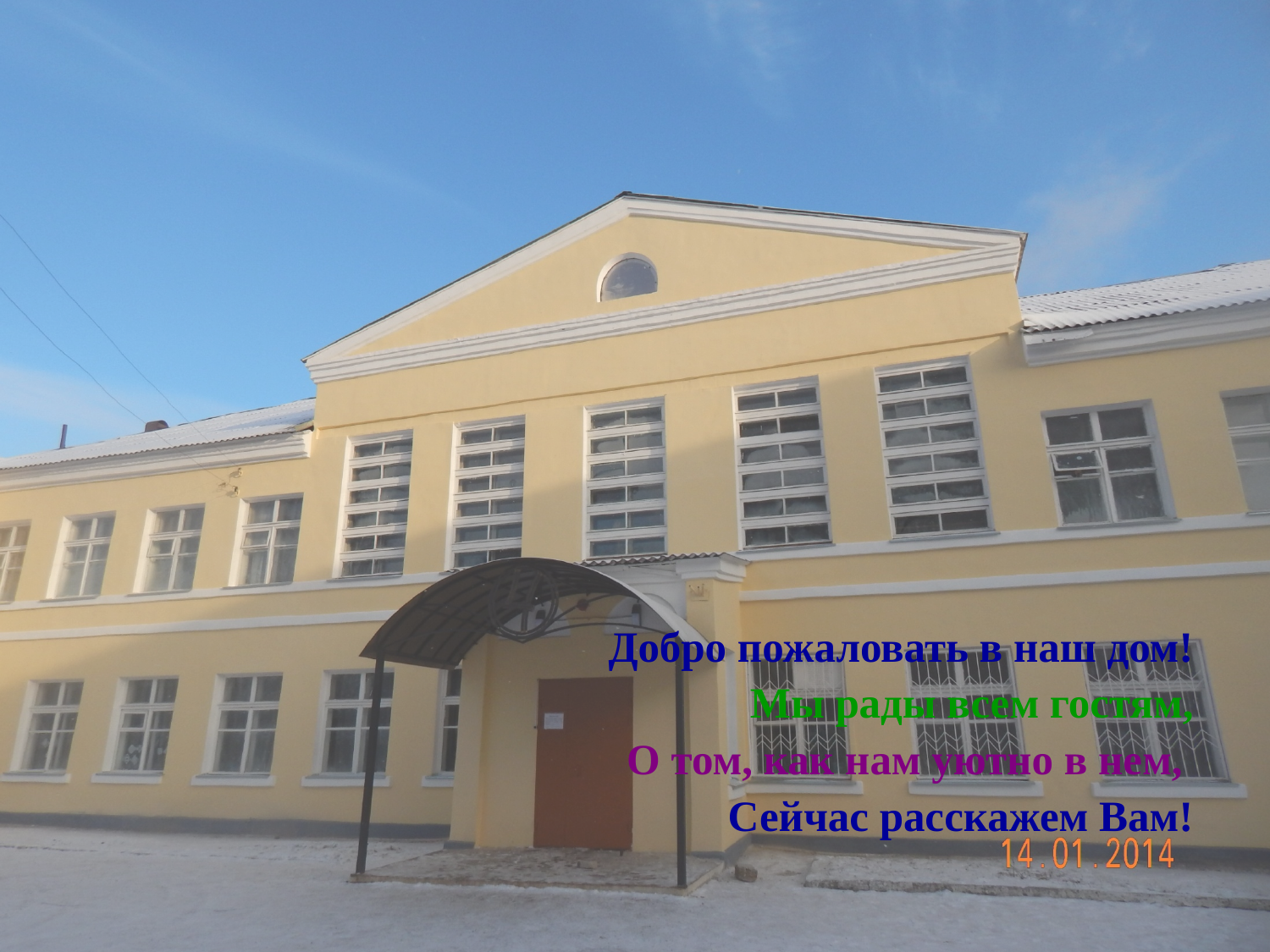

#

Добро пожаловать в наш дом!
Мы рады всем гостям,
О том, как нам уютно в нем,
Сейчас расскажем Вам!